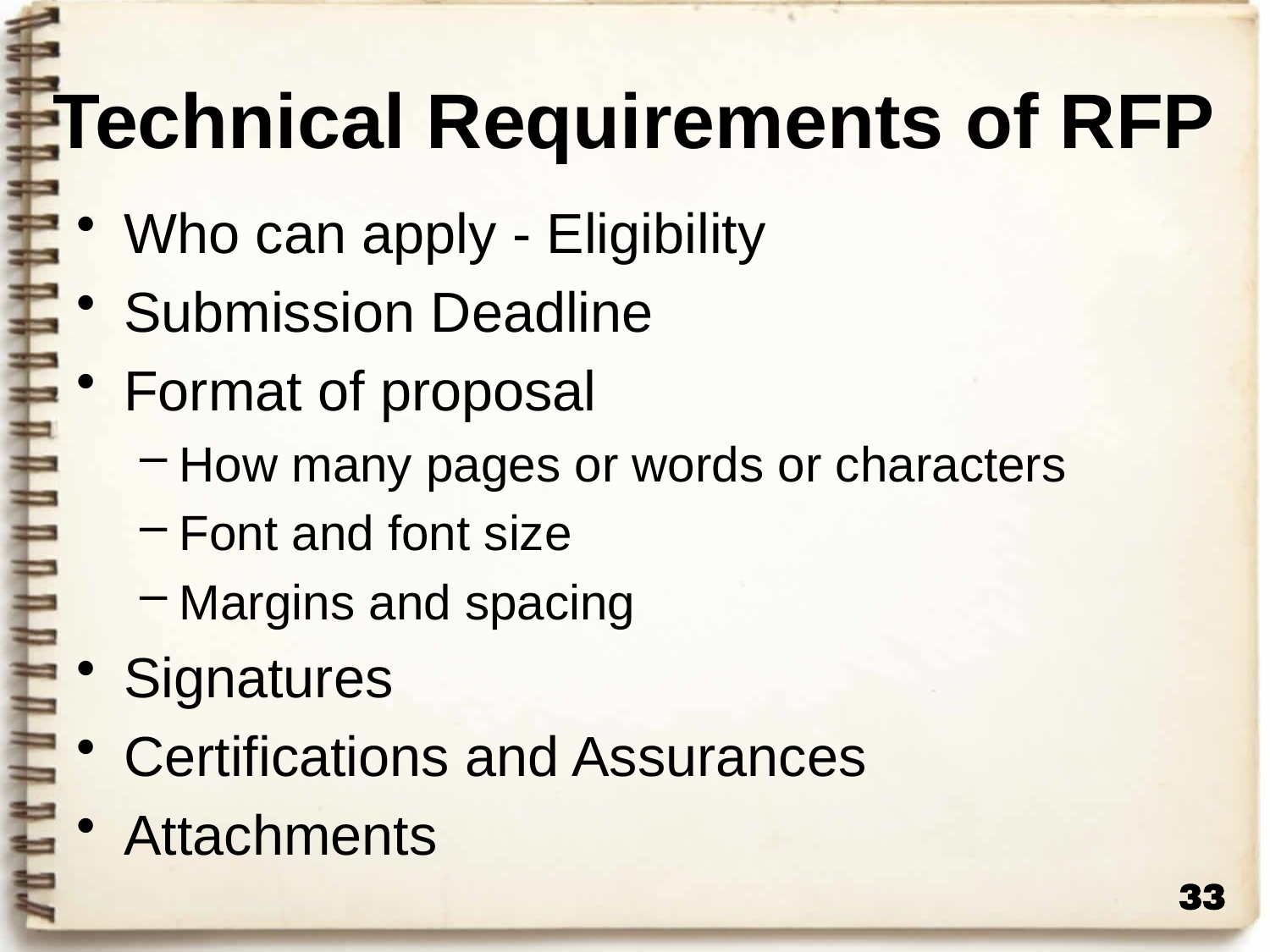

# Technical Requirements of RFP
Who can apply - Eligibility
Submission Deadline
Format of proposal
How many pages or words or characters
Font and font size
Margins and spacing
Signatures
Certifications and Assurances
Attachments
33